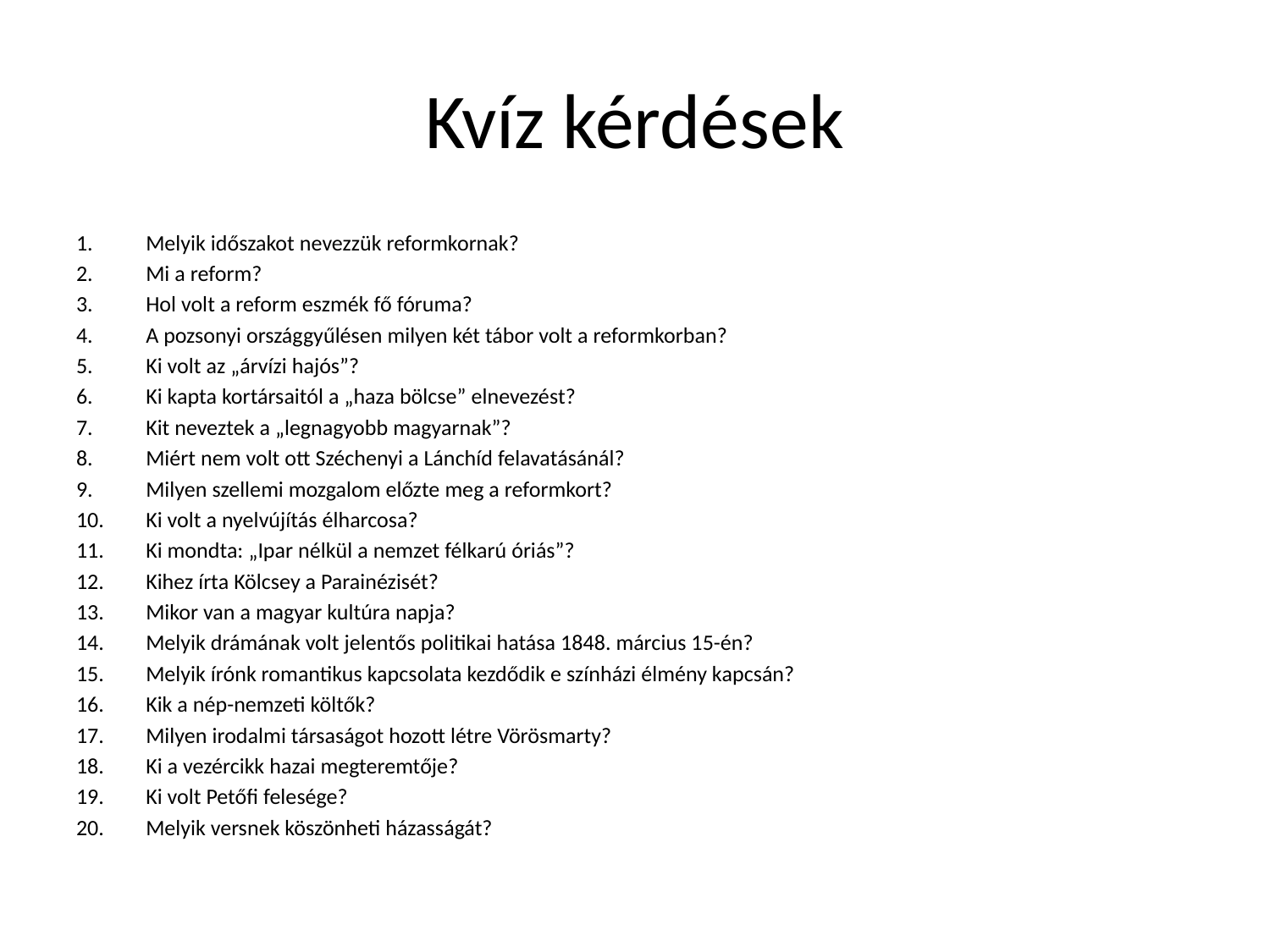

# Kvíz kérdések
Melyik időszakot nevezzük reformkornak?
Mi a reform?
Hol volt a reform eszmék fő fóruma?
A pozsonyi országgyűlésen milyen két tábor volt a reformkorban?
Ki volt az „árvízi hajós”?
Ki kapta kortársaitól a „haza bölcse” elnevezést?
Kit neveztek a „legnagyobb magyarnak”?
Miért nem volt ott Széchenyi a Lánchíd felavatásánál?
Milyen szellemi mozgalom előzte meg a reformkort?
Ki volt a nyelvújítás élharcosa?
Ki mondta: „Ipar nélkül a nemzet félkarú óriás”?
Kihez írta Kölcsey a Parainézisét?
Mikor van a magyar kultúra napja?
Melyik drámának volt jelentős politikai hatása 1848. március 15-én?
Melyik írónk romantikus kapcsolata kezdődik e színházi élmény kapcsán?
Kik a nép-nemzeti költők?
Milyen irodalmi társaságot hozott létre Vörösmarty?
Ki a vezércikk hazai megteremtője?
Ki volt Petőfi felesége?
Melyik versnek köszönheti házasságát?